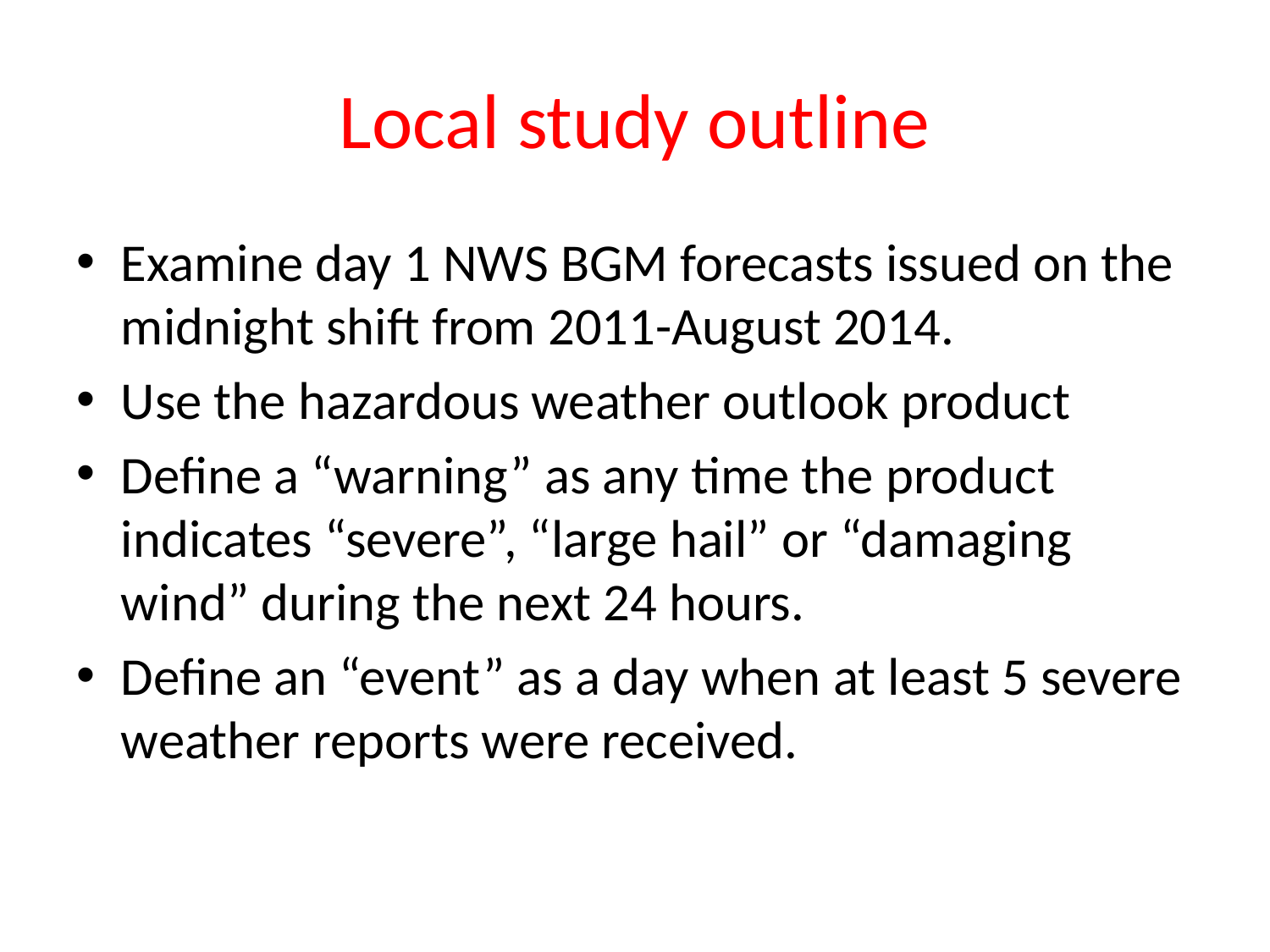

# Local study outline
Examine day 1 NWS BGM forecasts issued on the midnight shift from 2011-August 2014.
Use the hazardous weather outlook product
Define a “warning” as any time the product indicates “severe”, “large hail” or “damaging wind” during the next 24 hours.
Define an “event” as a day when at least 5 severe weather reports were received.